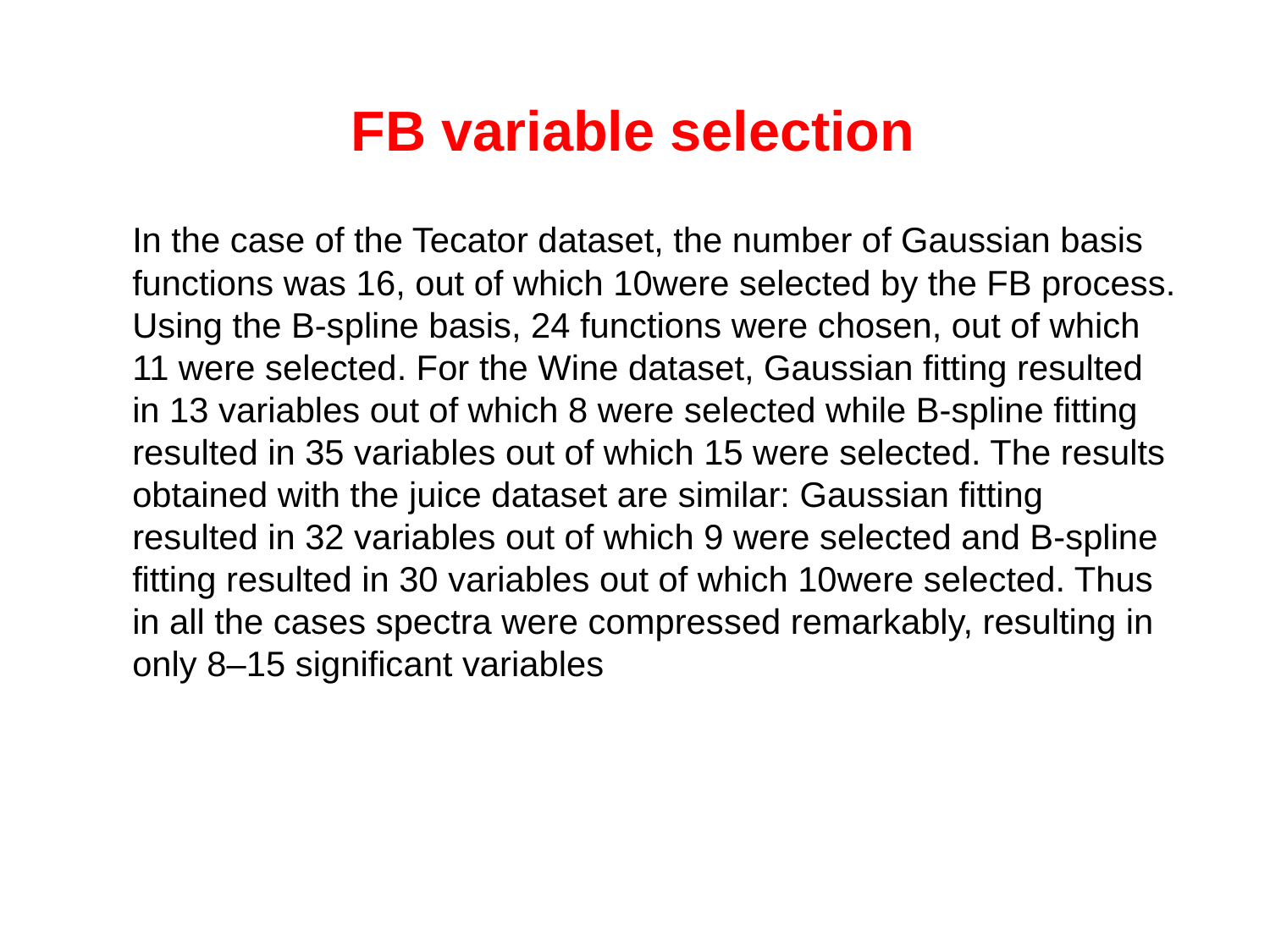

FB variable selection
In the case of the Tecator dataset, the number of Gaussian basis
functions was 16, out of which 10were selected by the FB process.
Using the B-spline basis, 24 functions were chosen, out of which
11 were selected. For the Wine dataset, Gaussian fitting resulted
in 13 variables out of which 8 were selected while B-spline fitting
resulted in 35 variables out of which 15 were selected. The results
obtained with the juice dataset are similar: Gaussian fitting
resulted in 32 variables out of which 9 were selected and B-spline
fitting resulted in 30 variables out of which 10were selected. Thus
in all the cases spectra were compressed remarkably, resulting in
only 8–15 significant variables